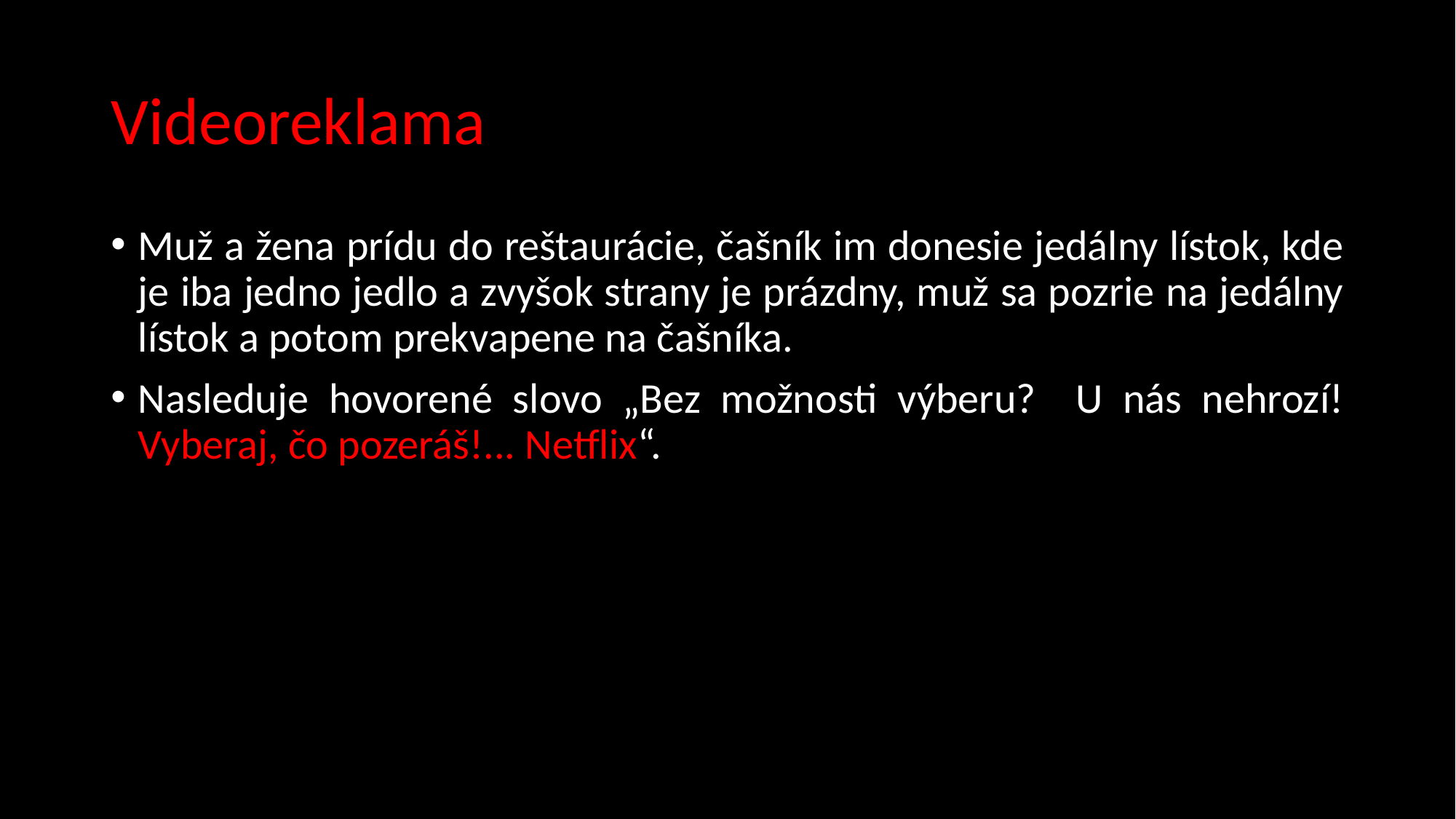

# Videoreklama
Muž a žena prídu do reštaurácie, čašník im donesie jedálny lístok, kde je iba jedno jedlo a zvyšok strany je prázdny, muž sa pozrie na jedálny lístok a potom prekvapene na čašníka.
Nasleduje hovorené slovo „Bez možnosti výberu?  U nás nehrozí! Vyberaj, čo pozeráš!... Netflix“.